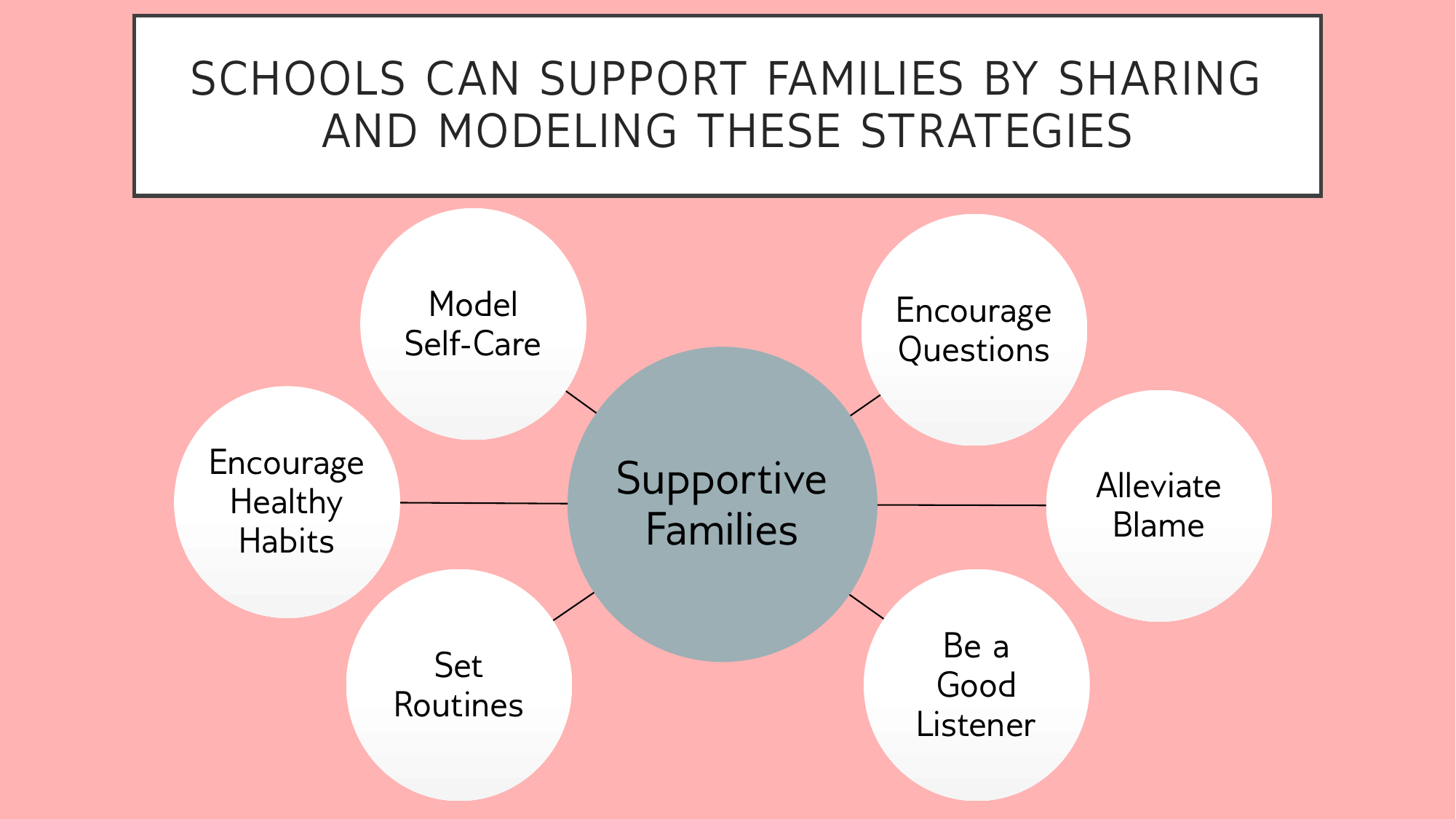

# Schools can Support Families by sharing and modeling these strategies
Supportive Families

Be a Good Listener

Encourage Questions

Alleviate Blame

Model Self-Care

Set Routines

Encourage Healthy Habits